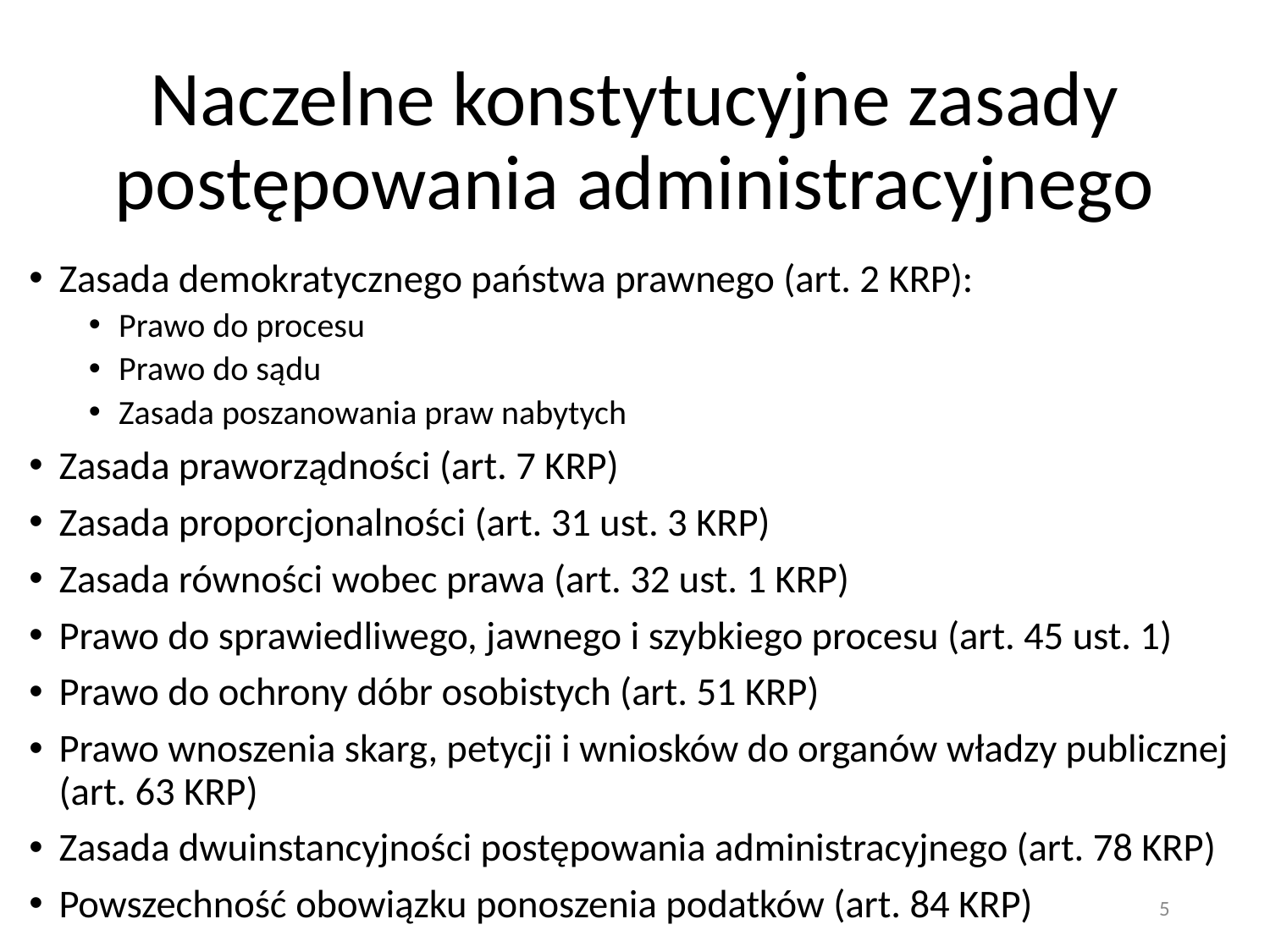

# Naczelne konstytucyjne zasady postępowania administracyjnego
Zasada demokratycznego państwa prawnego (art. 2 KRP):
Prawo do procesu
Prawo do sądu
Zasada poszanowania praw nabytych
Zasada praworządności (art. 7 KRP)
Zasada proporcjonalności (art. 31 ust. 3 KRP)
Zasada równości wobec prawa (art. 32 ust. 1 KRP)
Prawo do sprawiedliwego, jawnego i szybkiego procesu (art. 45 ust. 1)
Prawo do ochrony dóbr osobistych (art. 51 KRP)
Prawo wnoszenia skarg, petycji i wniosków do organów władzy publicznej (art. 63 KRP)
Zasada dwuinstancyjności postępowania administracyjnego (art. 78 KRP)
Powszechność obowiązku ponoszenia podatków (art. 84 KRP)

5